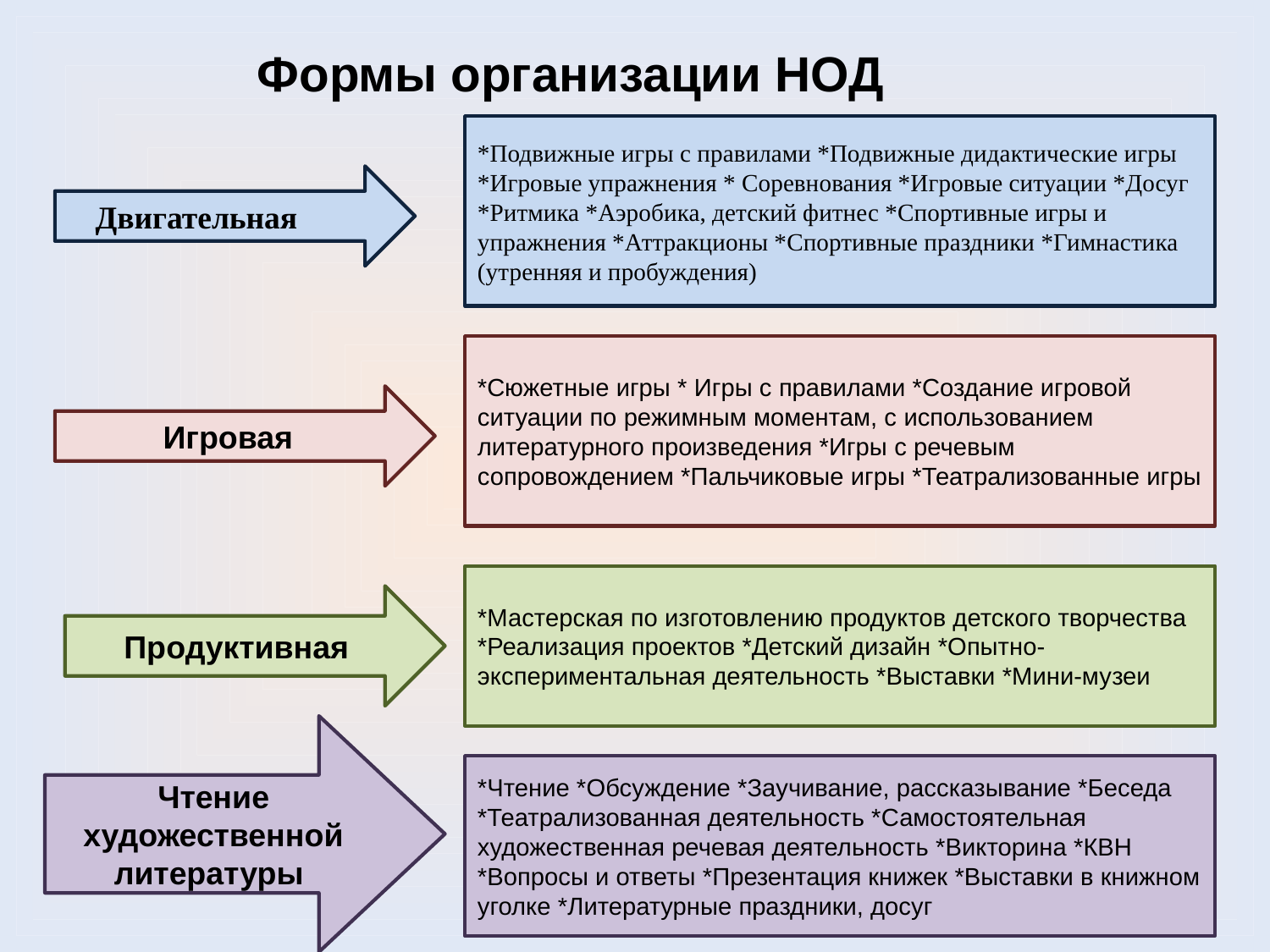

Формы организации НОД
*Подвижные игры с правилами *Подвижные дидактические игры *Игровые упражнения * Соревнования *Игровые ситуации *Досуг *Ритмика *Аэробика, детский фитнес *Спортивные игры и упражнения *Аттракционы *Спортивные праздники *Гимнастика (утренняя и пробуждения)
Двигательная
*Сюжетные игры * Игры с правилами *Создание игровой ситуации по режимным моментам, с использованием литературного произведения *Игры с речевым сопровождением *Пальчиковые игры *Театрализованные игры
Игровая
*Мастерская по изготовлению продуктов детского творчества *Реализация проектов *Детский дизайн *Опытно-экспериментальная деятельность *Выставки *Мини-музеи
Продуктивная
Чтение художественной литературы
*Чтение *Обсуждение *Заучивание, рассказывание *Беседа *Театрализованная деятельность *Самостоятельная художественная речевая деятельность *Викторина *КВН *Вопросы и ответы *Презентация книжек *Выставки в книжном уголке *Литературные праздники, досуг